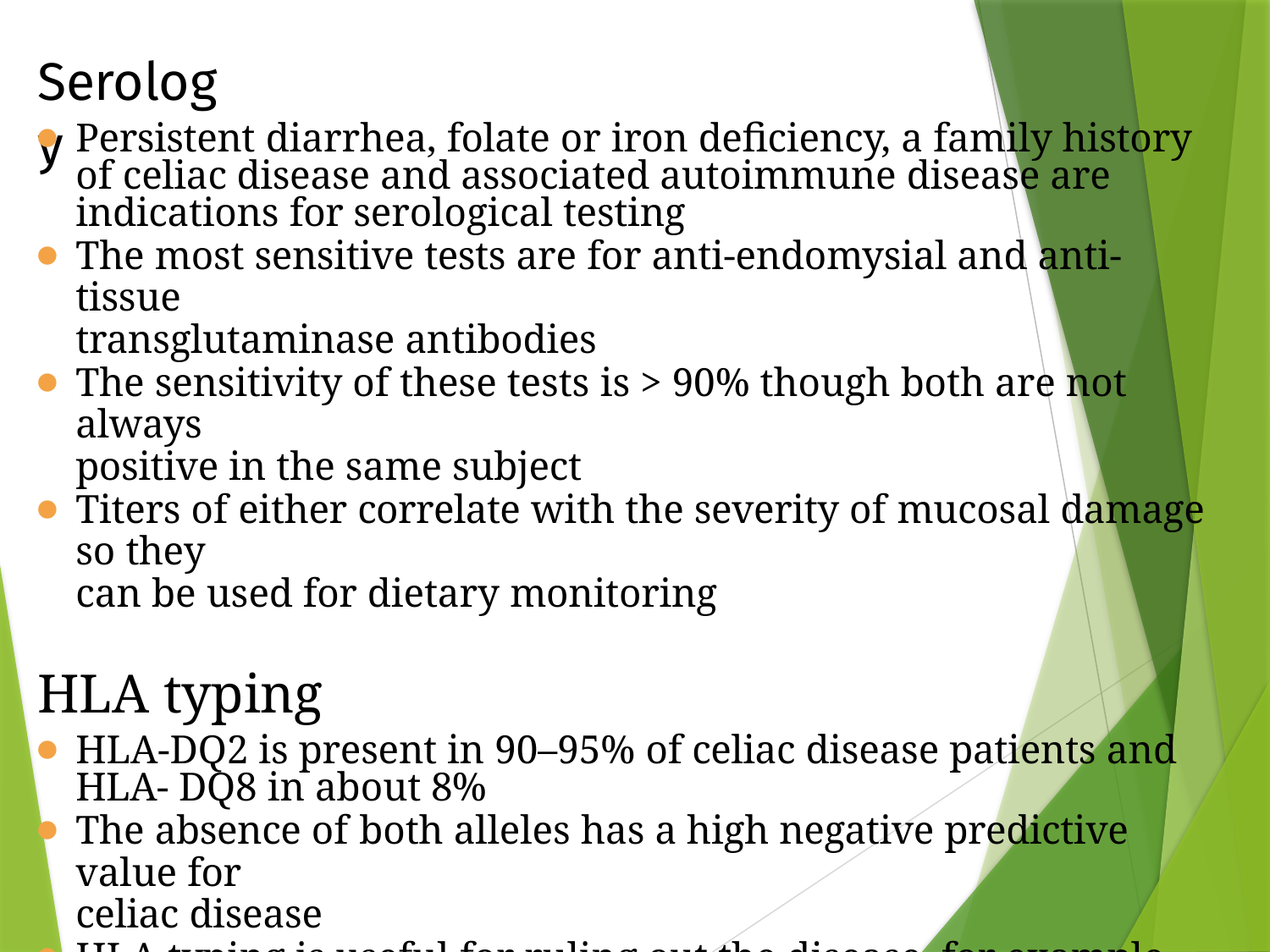

# Serology
Persistent diarrhea, folate or iron deficiency, a family history of celiac disease and associated autoimmune disease are indications for serological testing
The most sensitive tests are for anti-endomysial and anti-tissue
transglutaminase antibodies
The sensitivity of these tests is > 90% though both are not always
positive in the same subject
Titers of either correlate with the severity of mucosal damage so they
can be used for dietary monitoring
HLA typing
HLA-DQ2 is present in 90–95% of celiac disease patients and HLA- DQ8 in about 8%
The absence of both alleles has a high negative predictive value for
celiac disease
HLA typing is useful for ruling out the disease, for example in
patients already on a gluten free diet